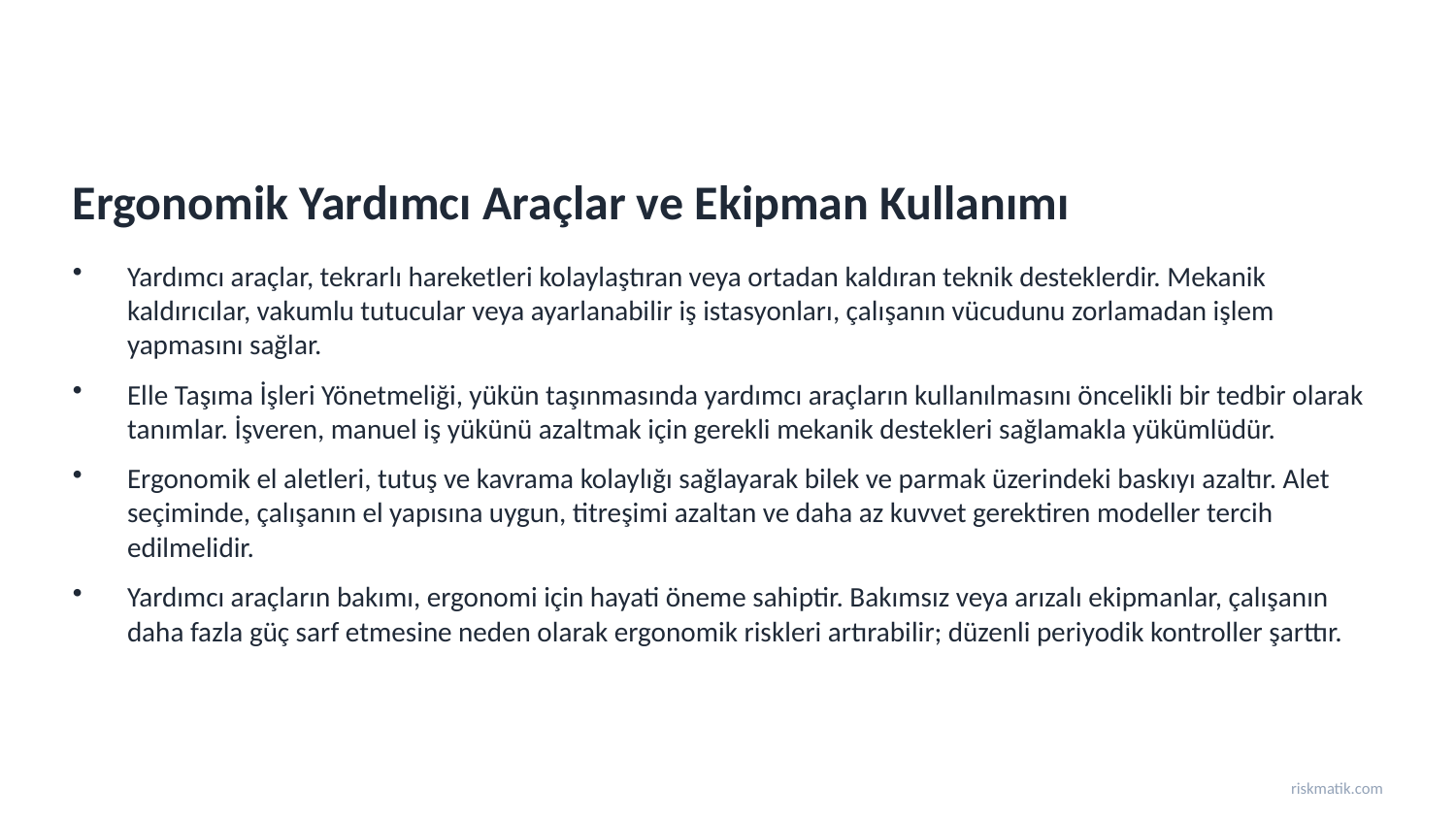

Ergonomik Yardımcı Araçlar ve Ekipman Kullanımı
Yardımcı araçlar, tekrarlı hareketleri kolaylaştıran veya ortadan kaldıran teknik desteklerdir. Mekanik kaldırıcılar, vakumlu tutucular veya ayarlanabilir iş istasyonları, çalışanın vücudunu zorlamadan işlem yapmasını sağlar.
Elle Taşıma İşleri Yönetmeliği, yükün taşınmasında yardımcı araçların kullanılmasını öncelikli bir tedbir olarak tanımlar. İşveren, manuel iş yükünü azaltmak için gerekli mekanik destekleri sağlamakla yükümlüdür.
Ergonomik el aletleri, tutuş ve kavrama kolaylığı sağlayarak bilek ve parmak üzerindeki baskıyı azaltır. Alet seçiminde, çalışanın el yapısına uygun, titreşimi azaltan ve daha az kuvvet gerektiren modeller tercih edilmelidir.
Yardımcı araçların bakımı, ergonomi için hayati öneme sahiptir. Bakımsız veya arızalı ekipmanlar, çalışanın daha fazla güç sarf etmesine neden olarak ergonomik riskleri artırabilir; düzenli periyodik kontroller şarttır.
riskmatik.com